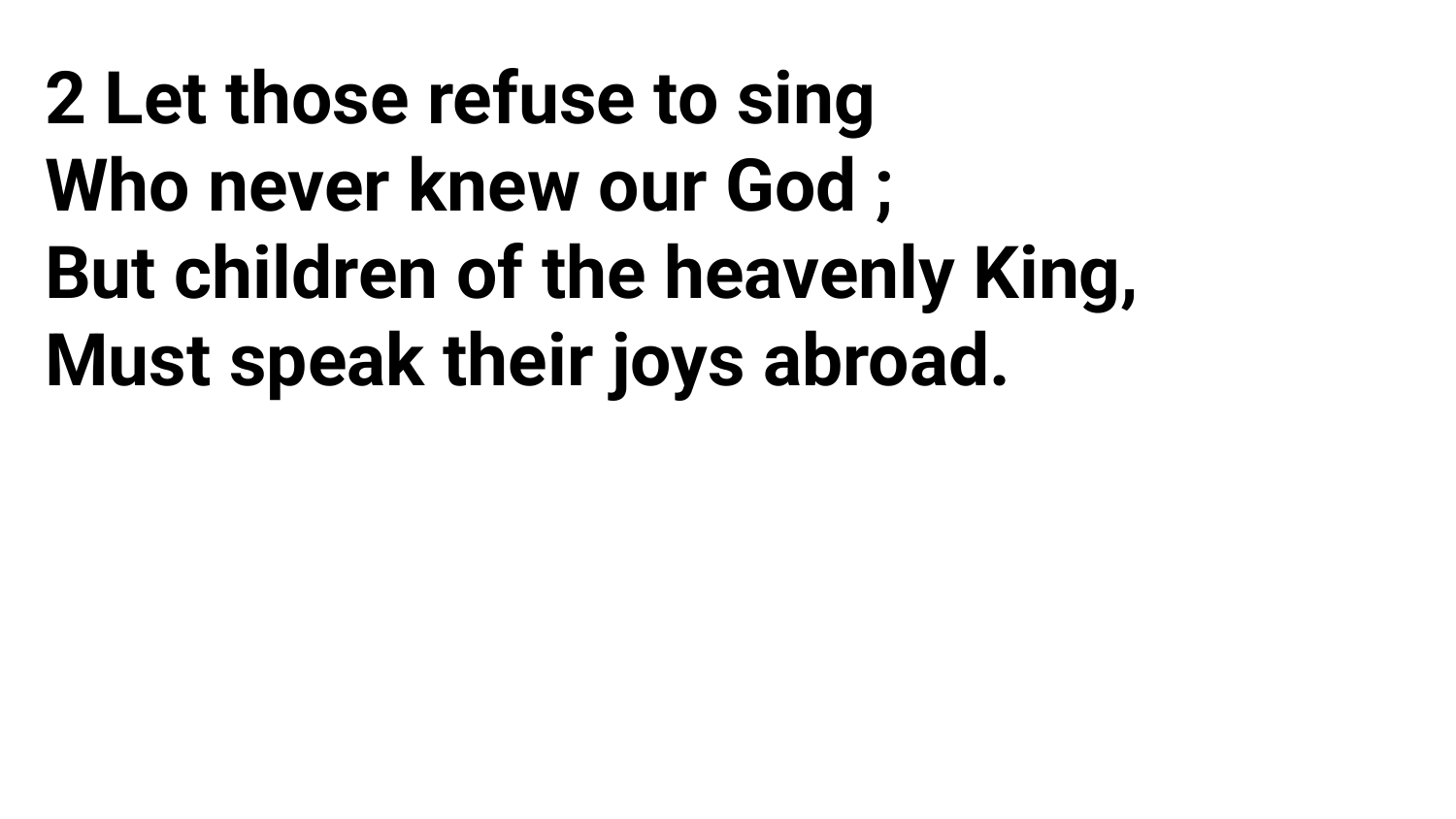

2 Let those refuse to sing
Who never knew our God ;
But children of the heavenly King,
Must speak their joys abroad.